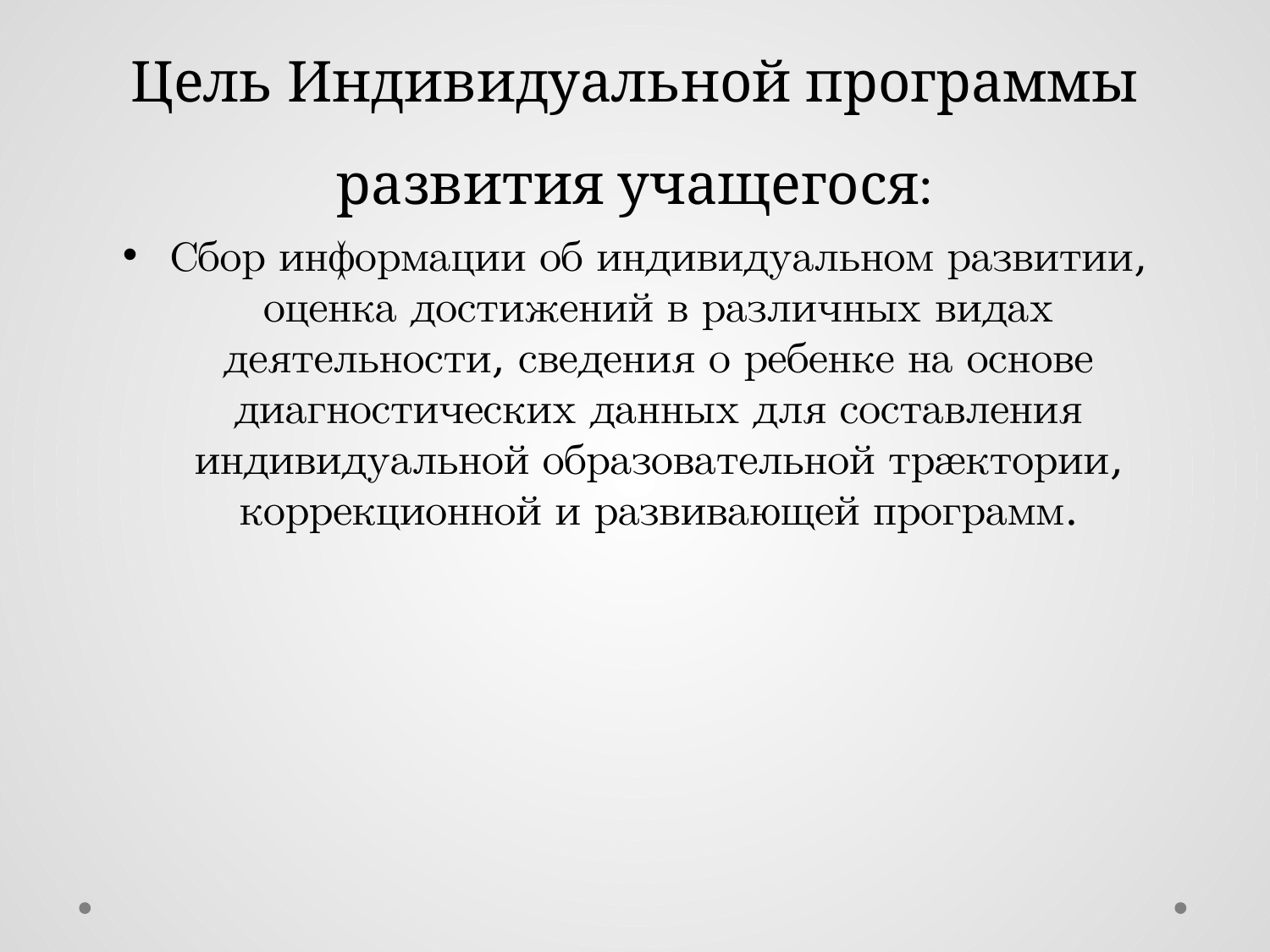

# Цель Индивидуальной программы развития учащегося:
Сбор информации об индивидуальном развитии, оценка достижений в различных видах деятельности, сведения о ребенке на основе диагностических данных для составления индивидуальной образовательной траектории, коррекционной и развивающей программ.